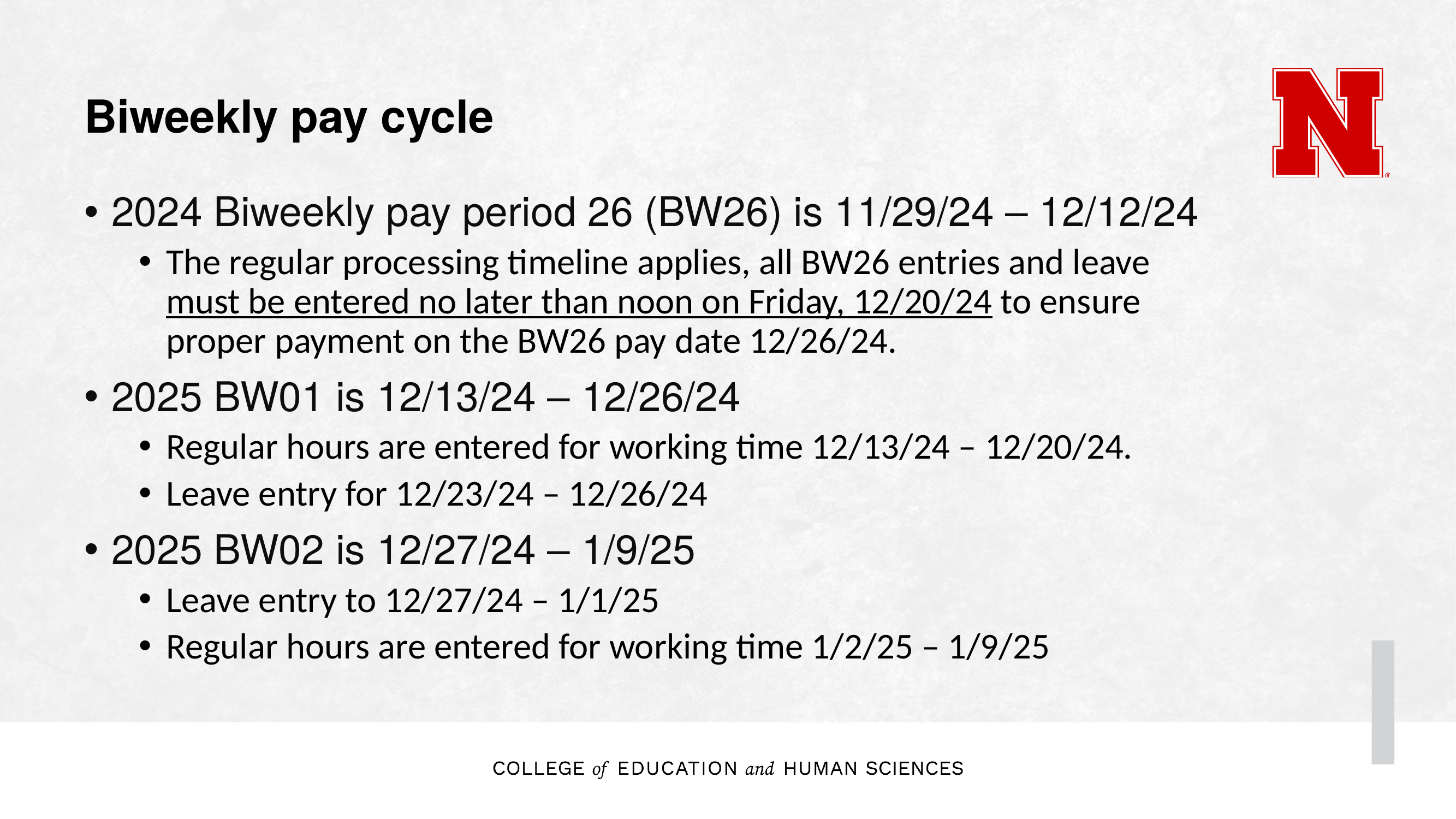

# Biweekly pay cycle
2024 Biweekly pay period 26 (BW26) is 11/29/24 – 12/12/24
The regular processing timeline applies, all BW26 entries and leave must be entered no later than noon on Friday, 12/20/24 to ensure proper payment on the BW26 pay date 12/26/24.
2025 BW01 is 12/13/24 – 12/26/24
Regular hours are entered for working time 12/13/24 – 12/20/24.
Leave entry for 12/23/24 – 12/26/24
2025 BW02 is 12/27/24 – 1/9/25
Leave entry to 12/27/24 – 1/1/25
Regular hours are entered for working time 1/2/25 – 1/9/25